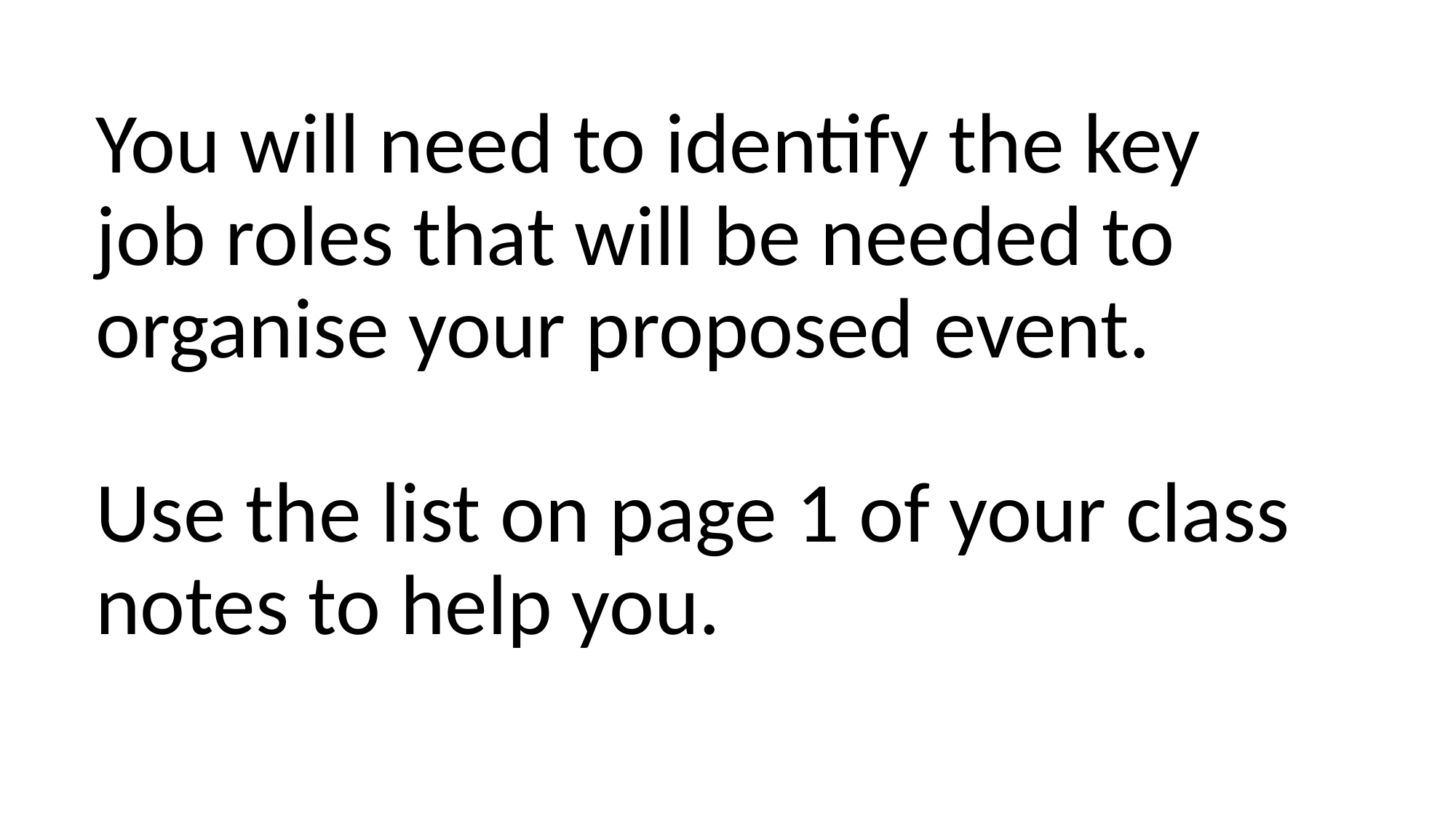

# You will need to identify the key job roles that will be needed to organise your proposed event. Use the list on page 1 of your class notes to help you.